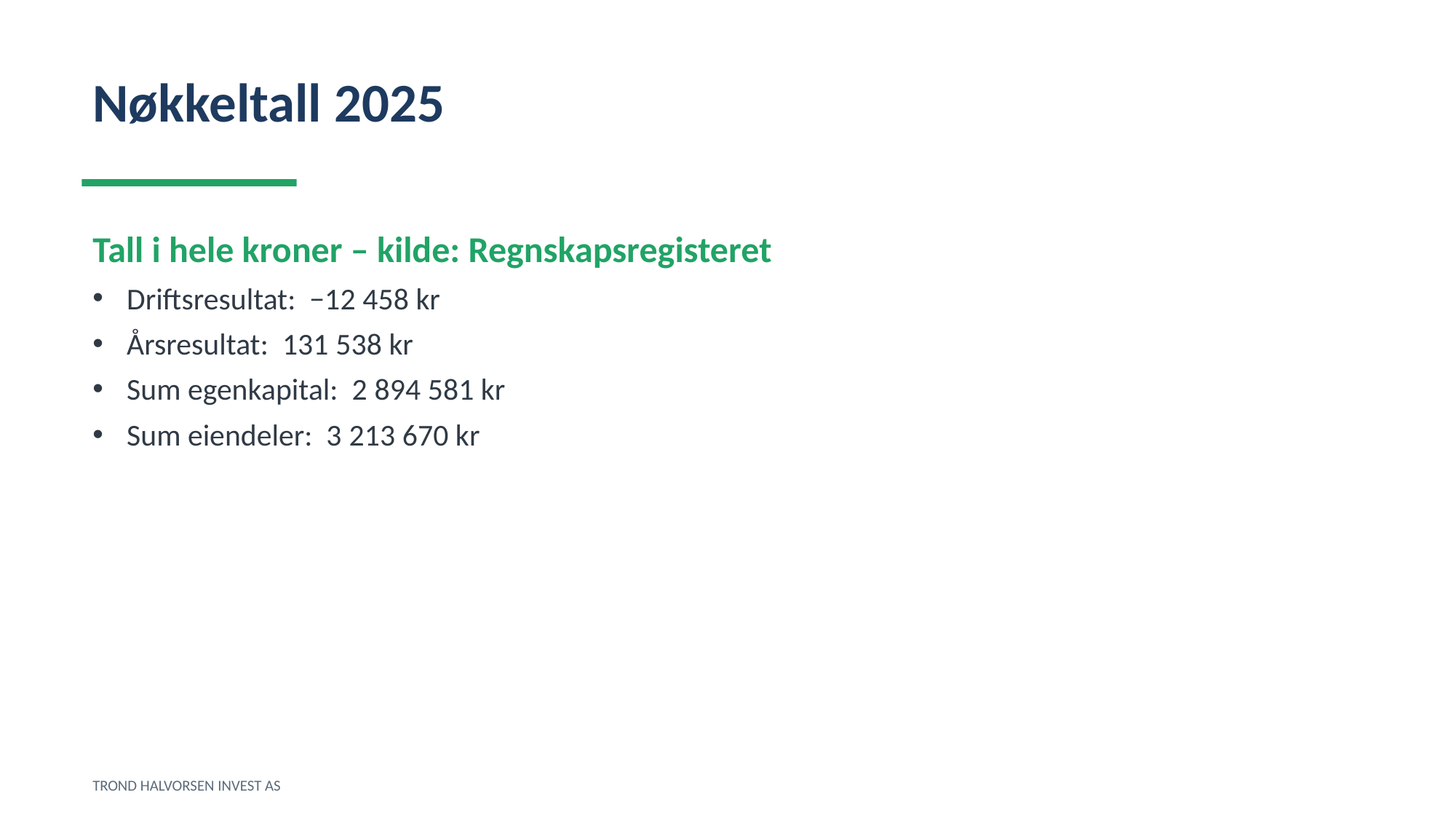

Nøkkeltall 2025

Tall i hele kroner – kilde: Regnskapsregisteret
Driftsresultat:  −12 458 kr
Årsresultat:  131 538 kr
Sum egenkapital:  2 894 581 kr
Sum eiendeler:  3 213 670 kr
TROND HALVORSEN INVEST AS